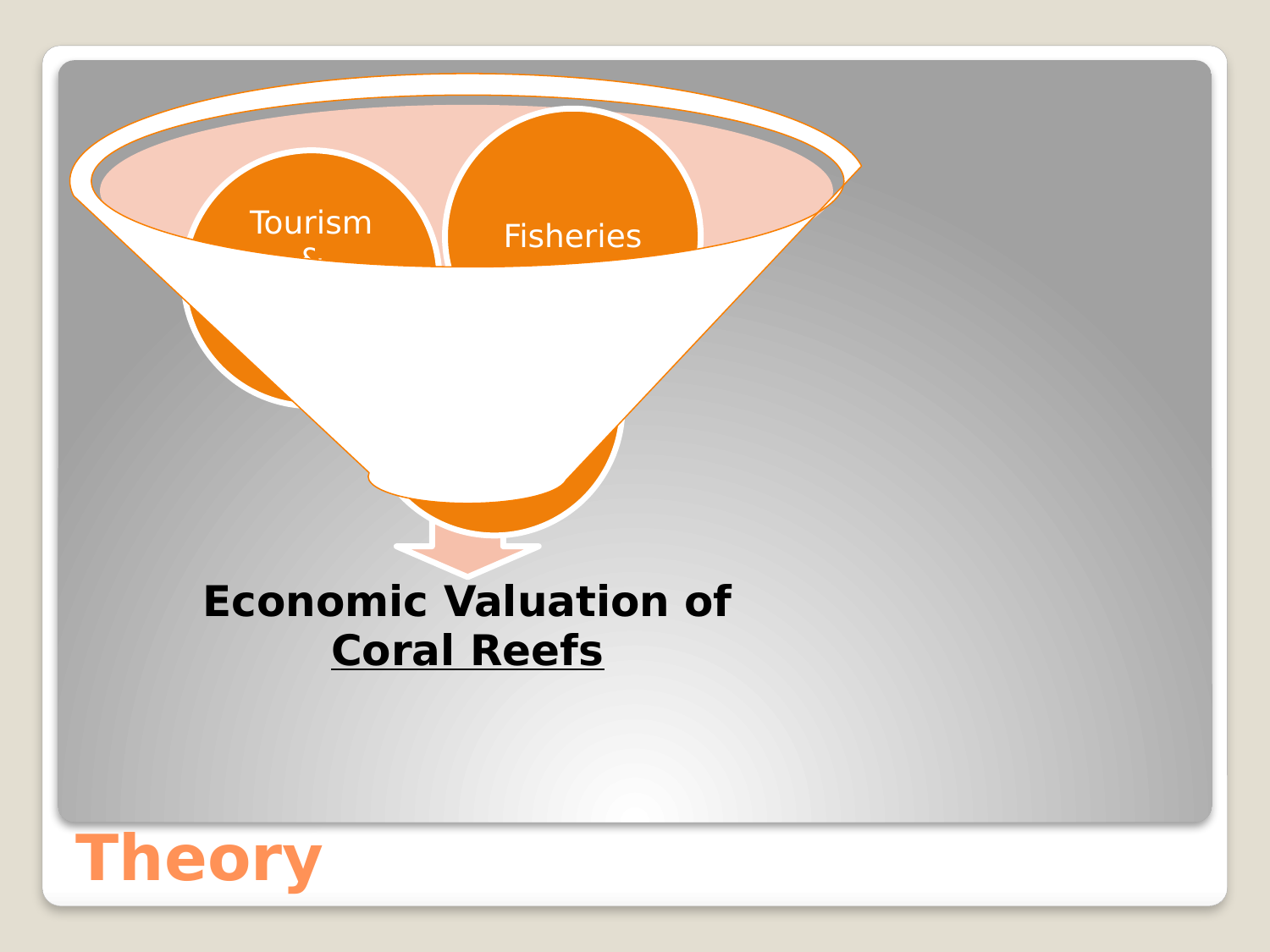

Fisheries
Tourism & Recreation
Shoreline Protection
Economic Valuation of Coral Reefs
# Theory